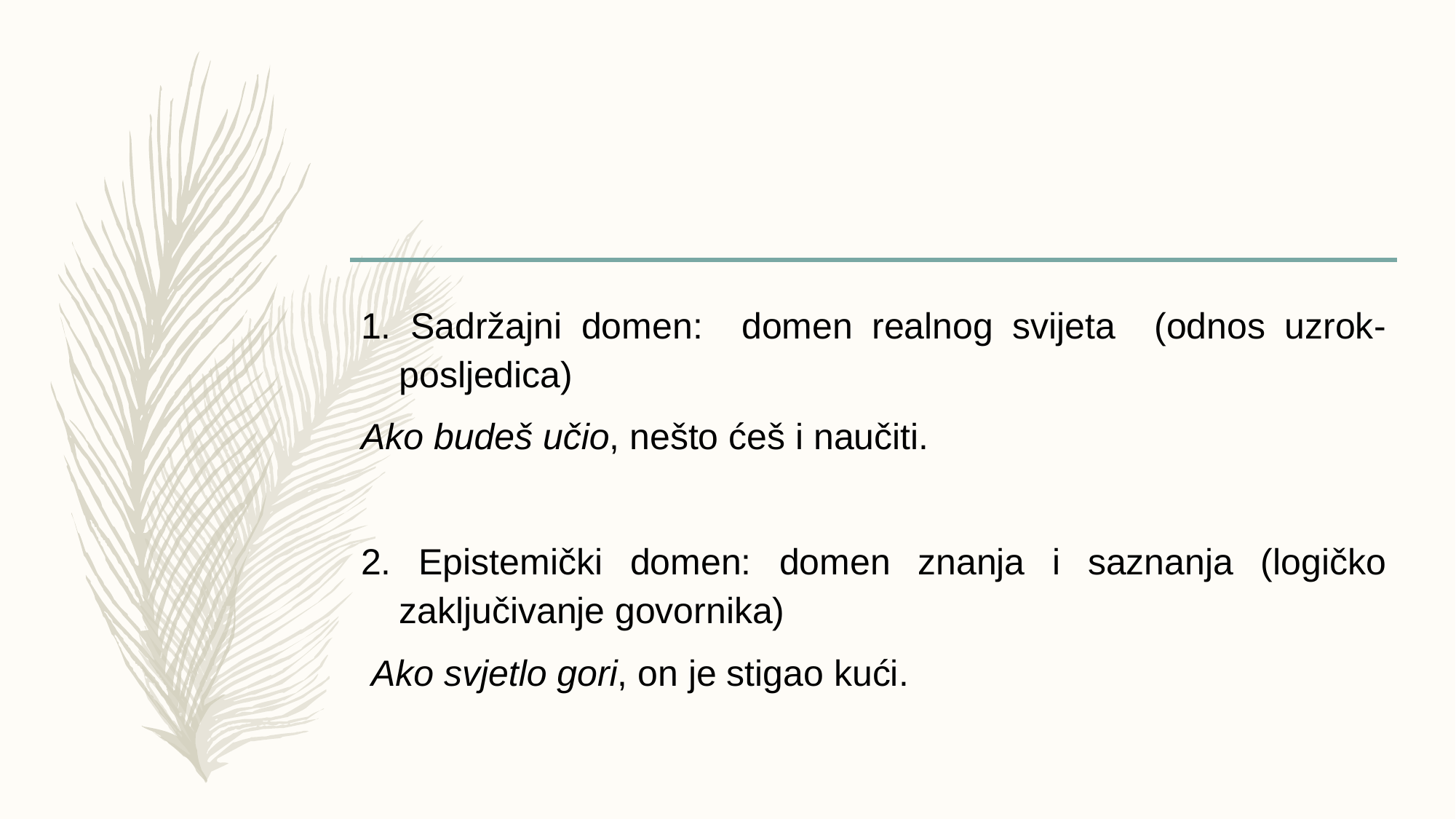

#
1. Sadržajni domen:  domen realnog svijeta  (odnos uzrok-posljedica)
Ako budeš učio, nešto ćeš i naučiti.

2. Epistemički domen: domen znanja i saznanja (logičko zaključivanje govornika)
 Ako svjetlo gori, on je stigao kući.